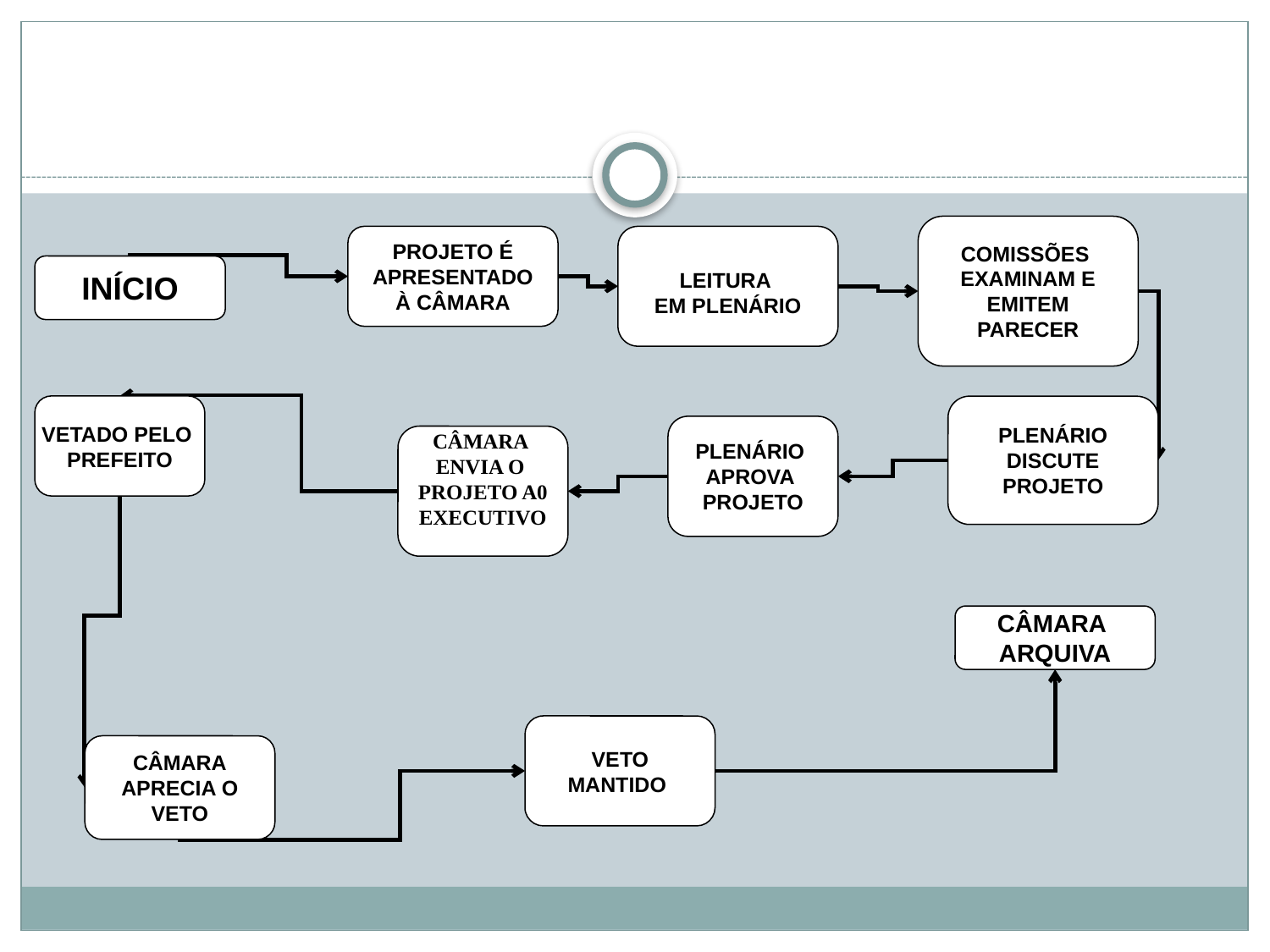

COMISSÕES
EXAMINAM E
EMITEM
PARECER

PROJETO É
APRESENTADO
À CÂMARA

LEITURA
EM PLENÁRIO

INÍCIO
VETADO PELO
PREFEITO
PLENÁRIO
DISCUTE
PROJETO
PLENÁRIO
APROVA
PROJETO
CÂMARA
ENVIA O
PROJETO A0
EXECUTIVO

CÂMARA
ARQUIVA
VETO
MANTIDO
CÂMARA
APRECIA O
VETO